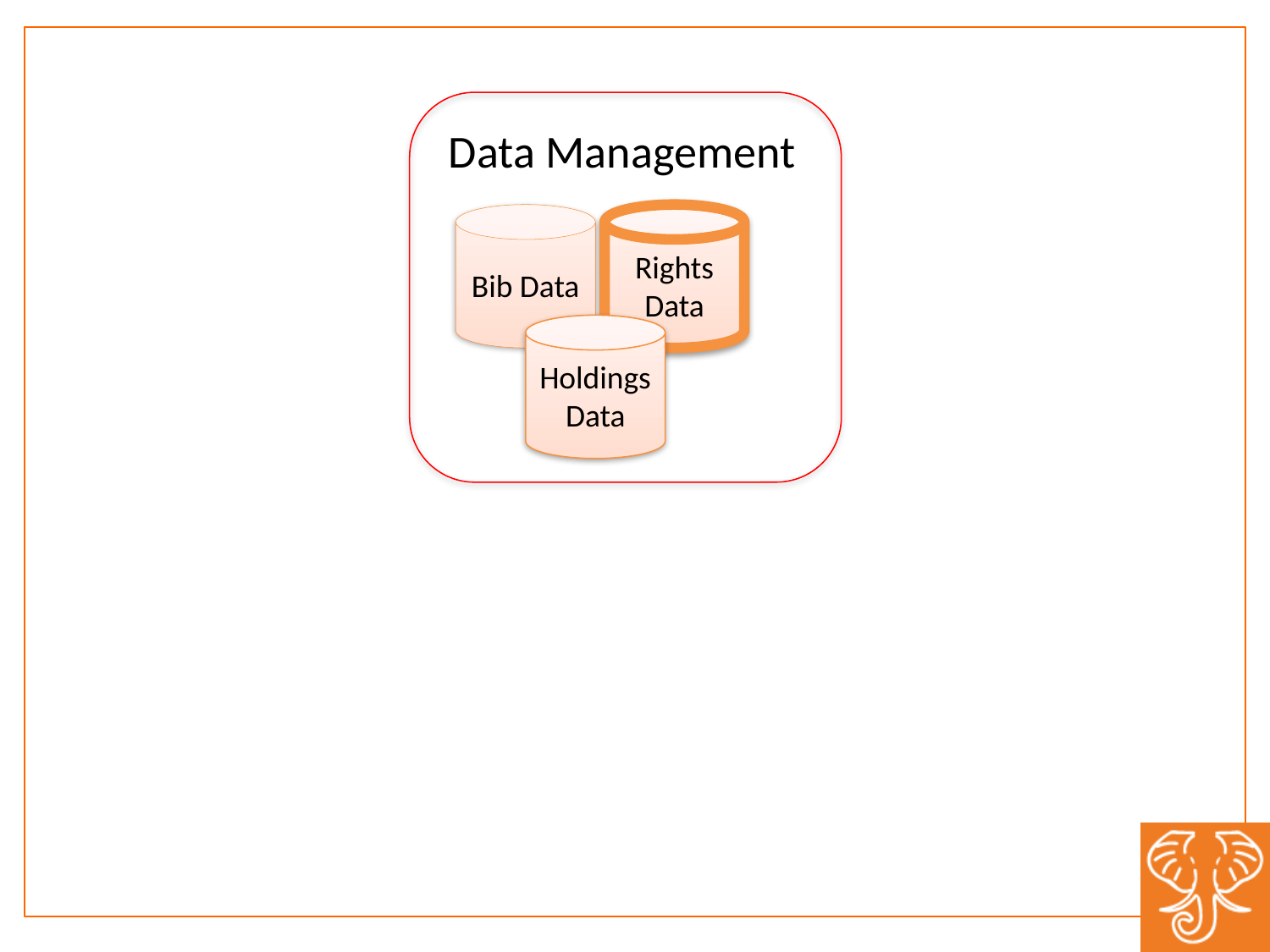

Data Management
Bib Data
Rights Data
Holdings Data